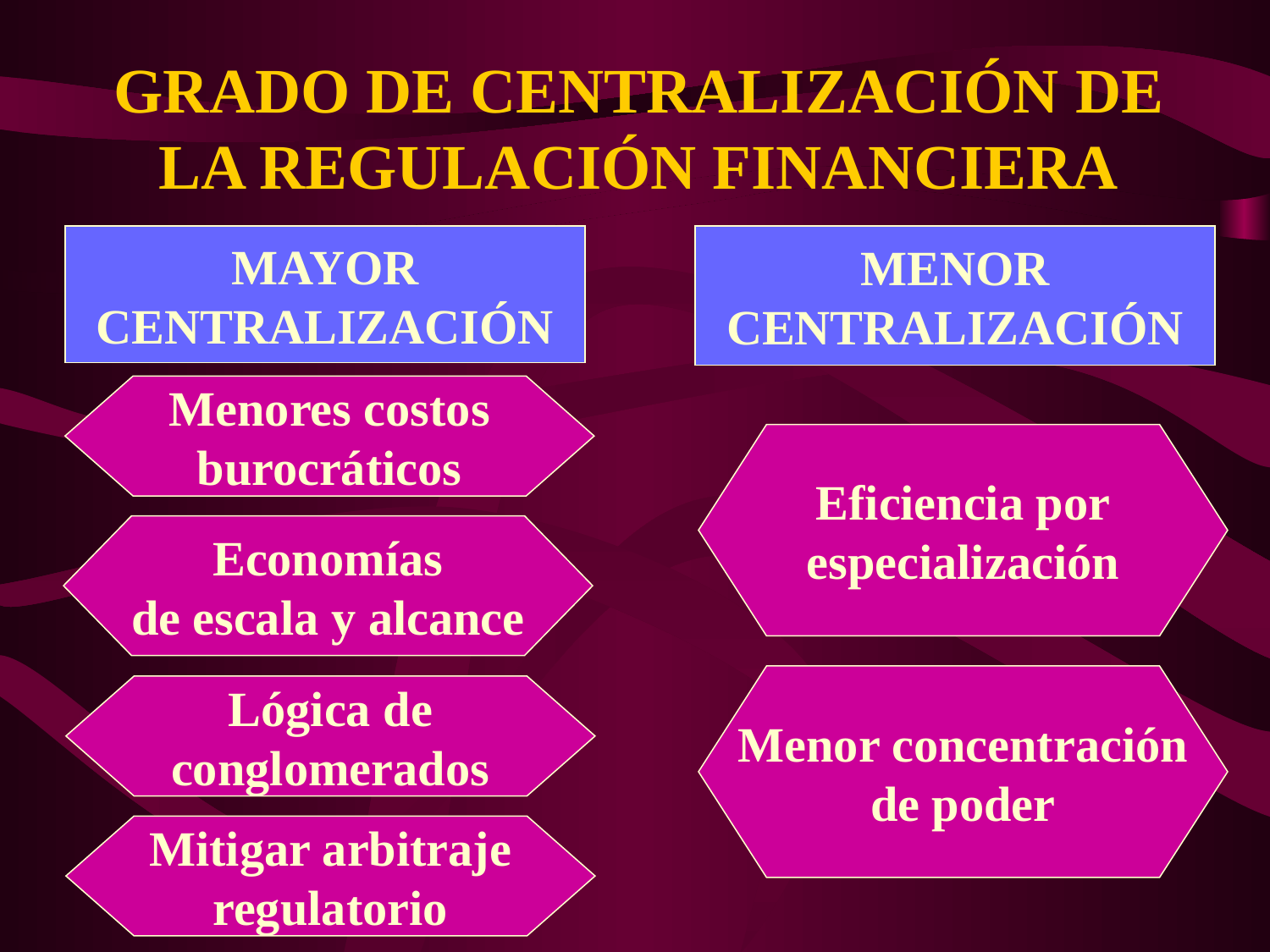

# GRADO DE CENTRALIZACIÓN DE LA REGULACIÓN FINANCIERA
MAYOR
CENTRALIZACIÓN
MENOR
CENTRALIZACIÓN
Menores costos
burocráticos
Eficiencia por
especialización
Economías
de escala y alcance
Menor concentración
de poder
Lógica de
conglomerados
Mitigar arbitraje
regulatorio